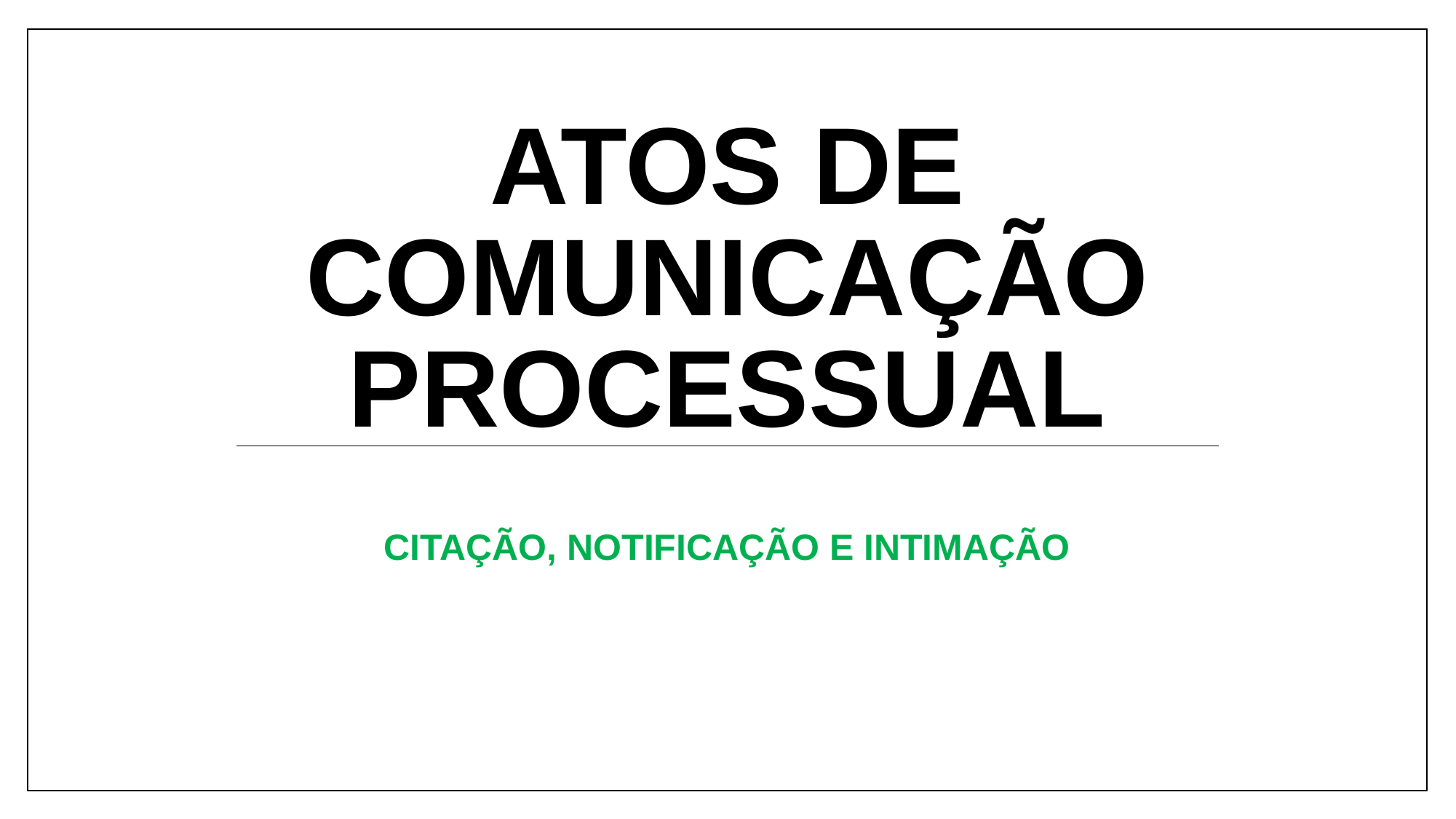

# Atos de comunicação processual

CITAÇÃO, NOTIFICAÇÃO E INTIMAÇÃO